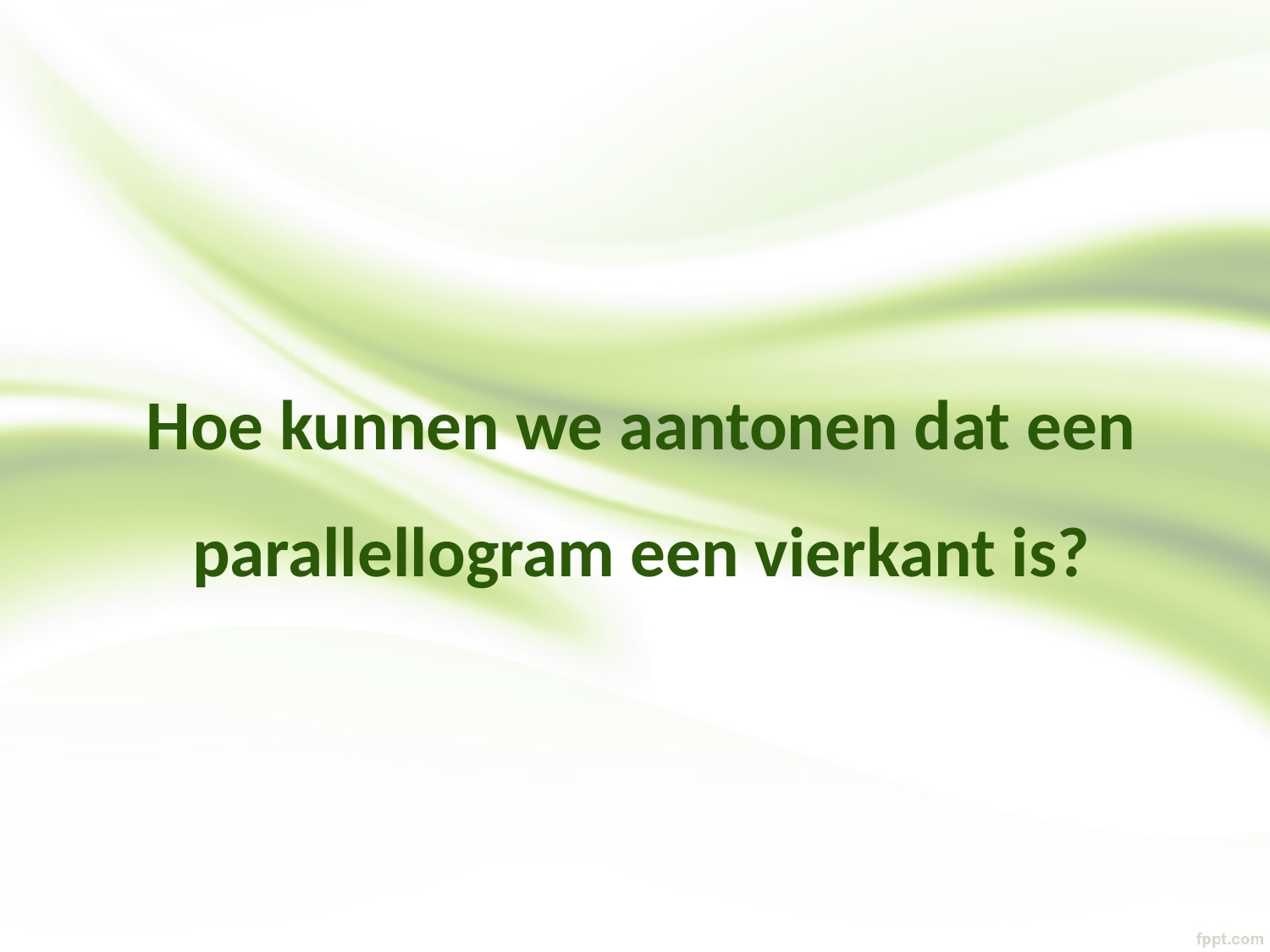

Hoe kunnen we aantonen dat een parallellogram een vierkant is?